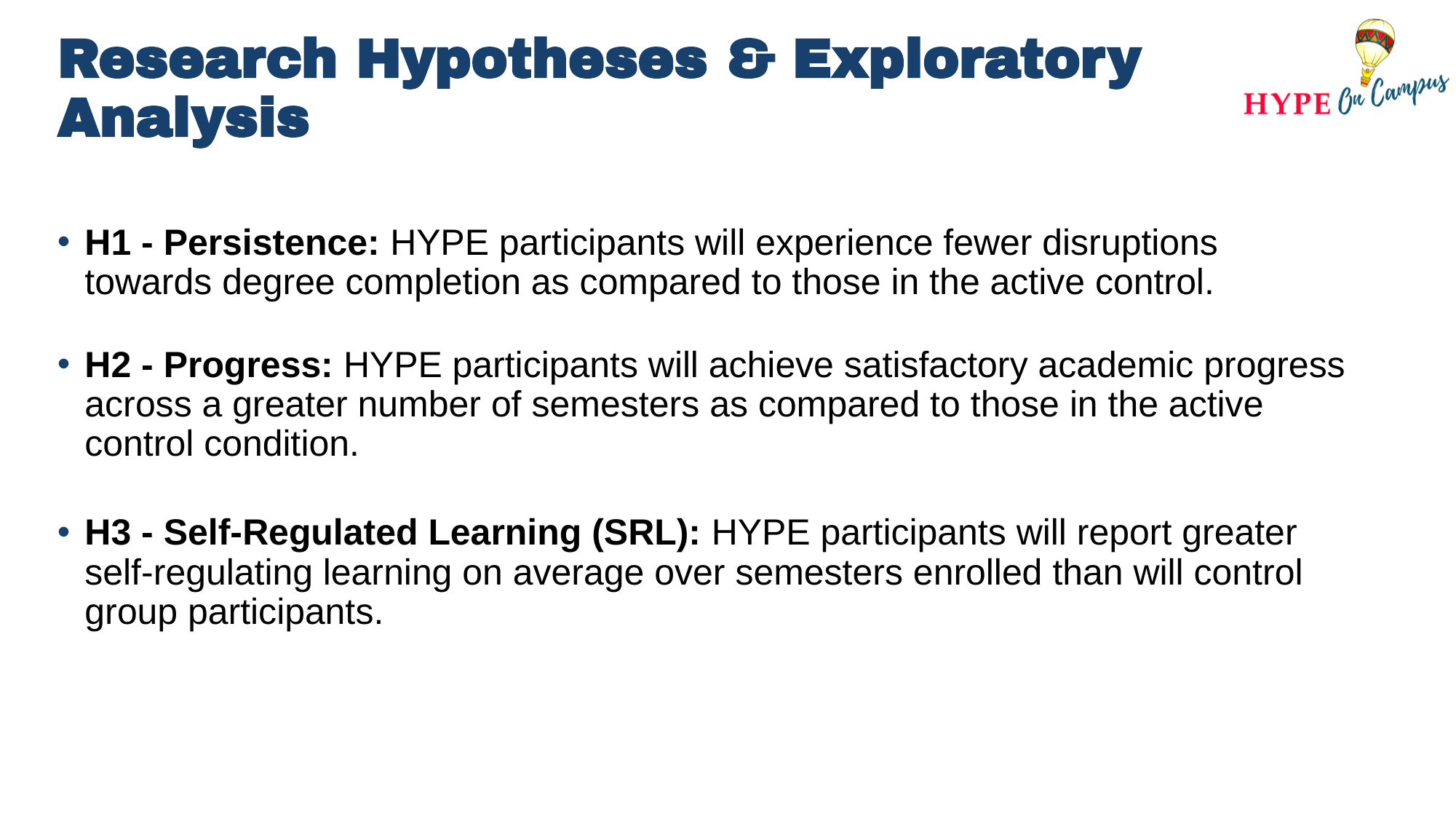

# Research Hypotheses & Exploratory Analysis

H1 - Persistence: HYPE participants will experience fewer disruptions towards degree completion as compared to those in the active control.

H2 - Progress: HYPE participants will achieve satisfactory academic progress across a greater number of semesters as compared to those in the active control condition.

H3 - Self-Regulated Learning (SRL): HYPE participants will report greater self-regulating learning on average over semesters enrolled than will control group participants.